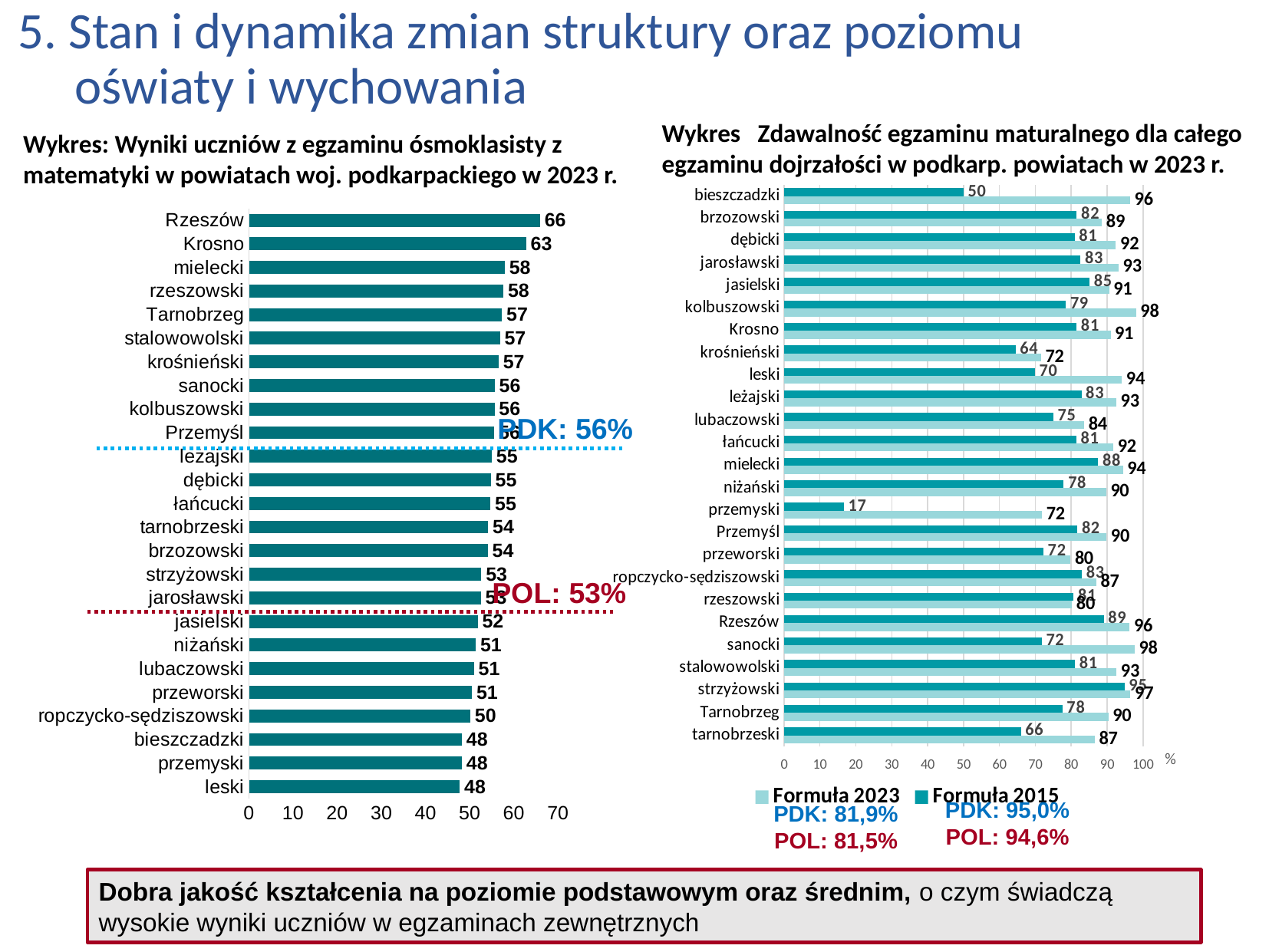

# 5. Stan i dynamika zmian struktury oraz poziomu oświaty i wychowania..
Wykres   Zdawalność egzaminu maturalnego dla całego egzaminu dojrzałości w podkarp. powiatach w 2023 r.
Wykres: Wyniki uczniów z egzaminu ósmoklasisty z matematyki w powiatach woj. podkarpackiego w 2023 r.

### Chart

| Category | Formuła 2015 | Formuła 2023 |
|---|---|---|
| bieszczadzki | 50.0 | 96.3855421686747 |
| brzozowski | 81.53846153846153 | 88.54166666666666 |
| dębicki | 80.93994778067885 | 92.44532803180915 |
| jarosławski | 82.58317025440313 | 93.19148936170212 |
| jasielski | 85.1123595505618 | 90.55299539170507 |
| kolbuszowski | 78.51851851851852 | 98.05825242718447 |
| Krosno | 81.4968814968815 | 90.96126255380202 |
| krośnieński | 64.46280991735537 | 71.56862745098039 |
| leski | 69.86301369863014 | 94.11764705882352 |
| leżajski | 82.84671532846716 | 92.55663430420712 |
| lubaczowski | 75.0 | 83.62573099415205 |
| łańcucki | 81.41025641025641 | 91.71974522292994 |
| mielecki | 87.52783964365256 | 94.41441441441441 |
| niżański | 77.93103448275862 | 89.72602739726028 |
| przemyski | 16.666666666666664 | 71.875 |
| Przemyśl | 81.7174515235457 | 89.83402489626556 |
| przeworski | 72.22222222222221 | 79.78142076502732 |
| ropczycko-sędziszowski | 82.96943231441048 | 86.97478991596638 |
| rzeszowski | 80.7017543859649 | 80.19801980198021 |
| Rzeszów | 89.05109489051095 | 96.26451287228673 |
| sanocki | 71.7741935483871 | 97.67441860465115 |
| stalowowolski | 81.05849582172702 | 92.5925925925926 |
| strzyżowski | 94.87179487179486 | 96.51162790697676 |
| Tarnobrzeg | 77.55905511811024 | 90.36144578313254 |
| tarnobrzeski | 66.0 | 86.53846153846155 |

### Chart

| Category | matematyka wynik średni (%) |
|---|---|
| leski | 47.774647887323944 |
| przemyski | 48.22510822510822 |
| bieszczadzki | 48.225641025641025 |
| ropczycko-sędziszowski | 50.15350389321468 |
| przeworski | 50.516129032258064 |
| lubaczowski | 50.98916967509025 |
| niżański | 51.39778129952457 |
| jasielski | 51.83619983619984 |
| jarosławski | 52.5616224648986 |
| strzyżowski | 52.660377358490564 |
| brzozowski | 54.10666666666667 |
| tarnobrzeski | 54.17029702970297 |
| łańcucki | 54.70450097847358 |
| dębicki | 54.78888231815494 |
| leżajski | 55.01573676680973 |
| Przemyśl | 55.6 |
| kolbuszowski | 55.628070175438594 |
| sanocki | 55.648129423660265 |
| krośnieński | 56.56666666666667 |
| stalowowolski | 56.857142857142854 |
| Tarnobrzeg | 57.30648769574944 |
| rzeszowski | 57.65921510183805 |
| mielecki | 57.94492753623189 |
| Krosno | 62.804314329738055 |
| Rzeszów | 65.94377510040161 |
PDK: 56%
POL: 53%
PDK: 95,0%
POL: 94,6%
PDK: 81,9%
POL: 81,5%
Dobra jakość kształcenia na poziomie podstawowym oraz średnim, o czym świadczą wysokie wyniki uczniów w egzaminach zewnętrznych